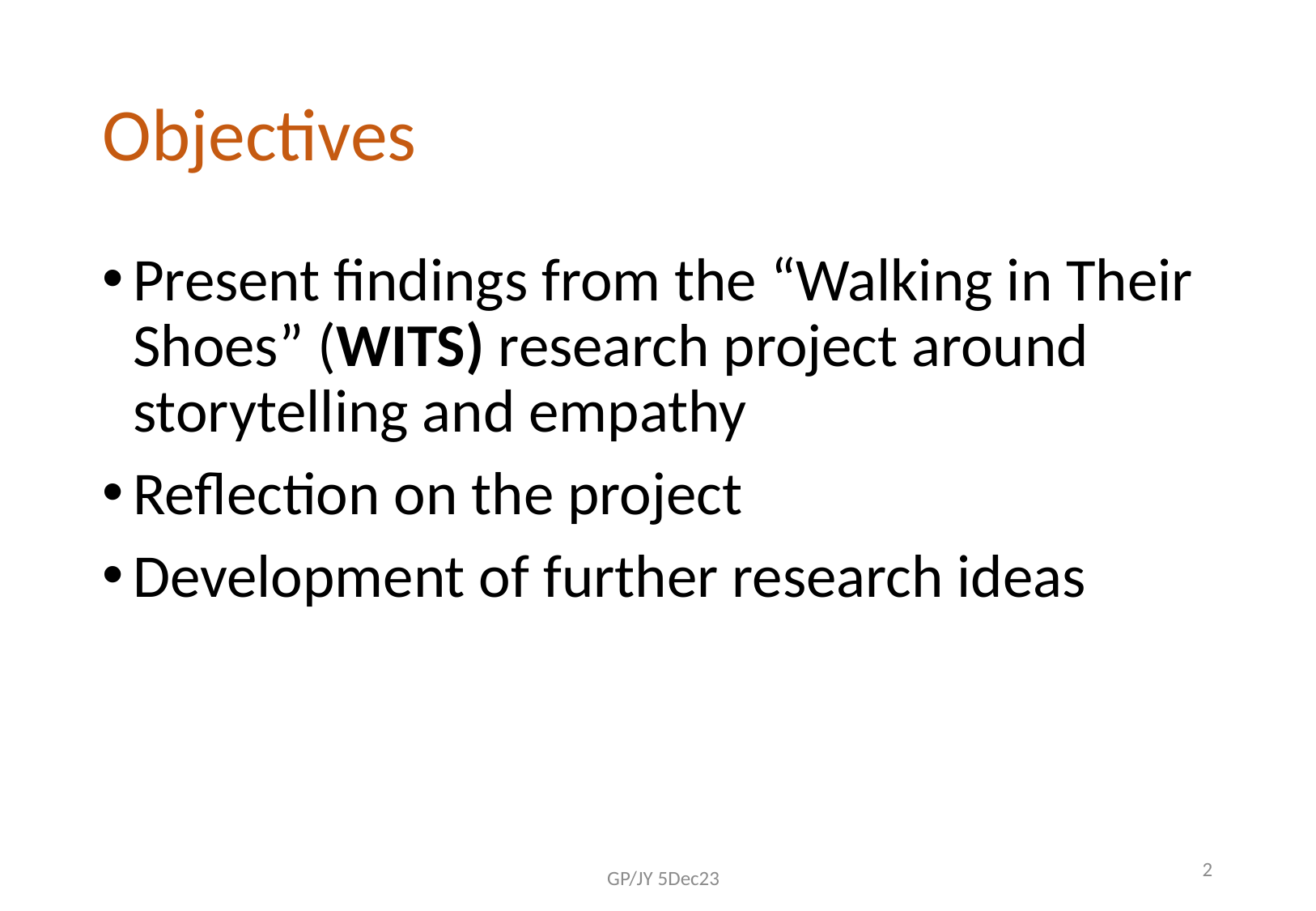

# Objectives
Present findings from the “Walking in Their Shoes” (WITS) research project around storytelling and empathy
Reflection on the project
Development of further research ideas
2
GP/JY 5Dec23